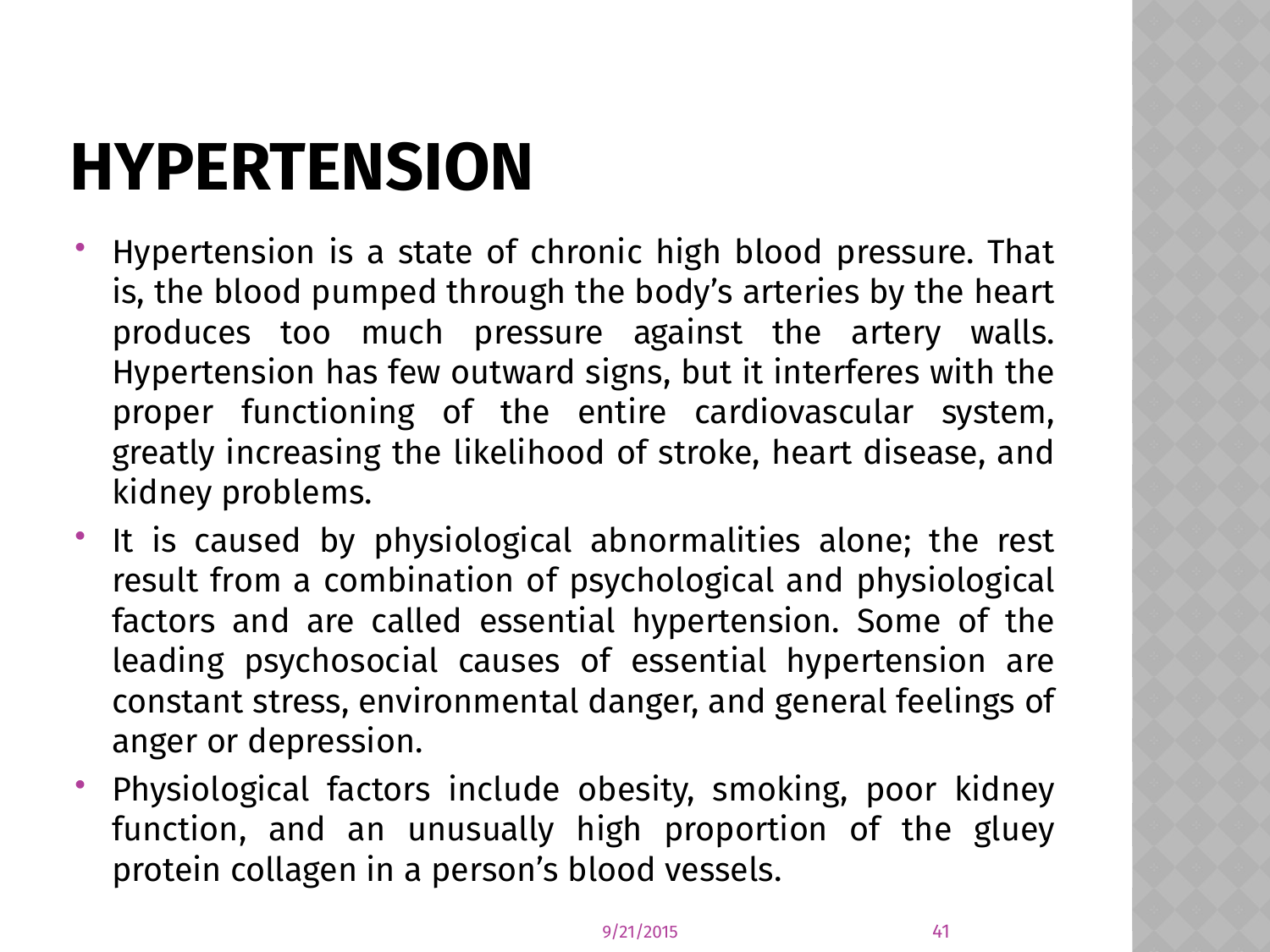

# Hypertension
Hypertension is a state of chronic high blood pressure. That is, the blood pumped through the body’s arteries by the heart produces too much pressure against the artery walls. Hypertension has few outward signs, but it interferes with the proper functioning of the entire cardiovascular system, greatly increasing the likelihood of stroke, heart disease, and kidney problems.
It is caused by physiological abnormalities alone; the rest result from a combination of psychological and physiological factors and are called essential hypertension. Some of the leading psychosocial causes of essential hypertension are constant stress, environmental danger, and general feelings of anger or depression.
Physiological factors include obesity, smoking, poor kidney function, and an unusually high proportion of the gluey protein collagen in a person’s blood vessels.
41
9/21/2015